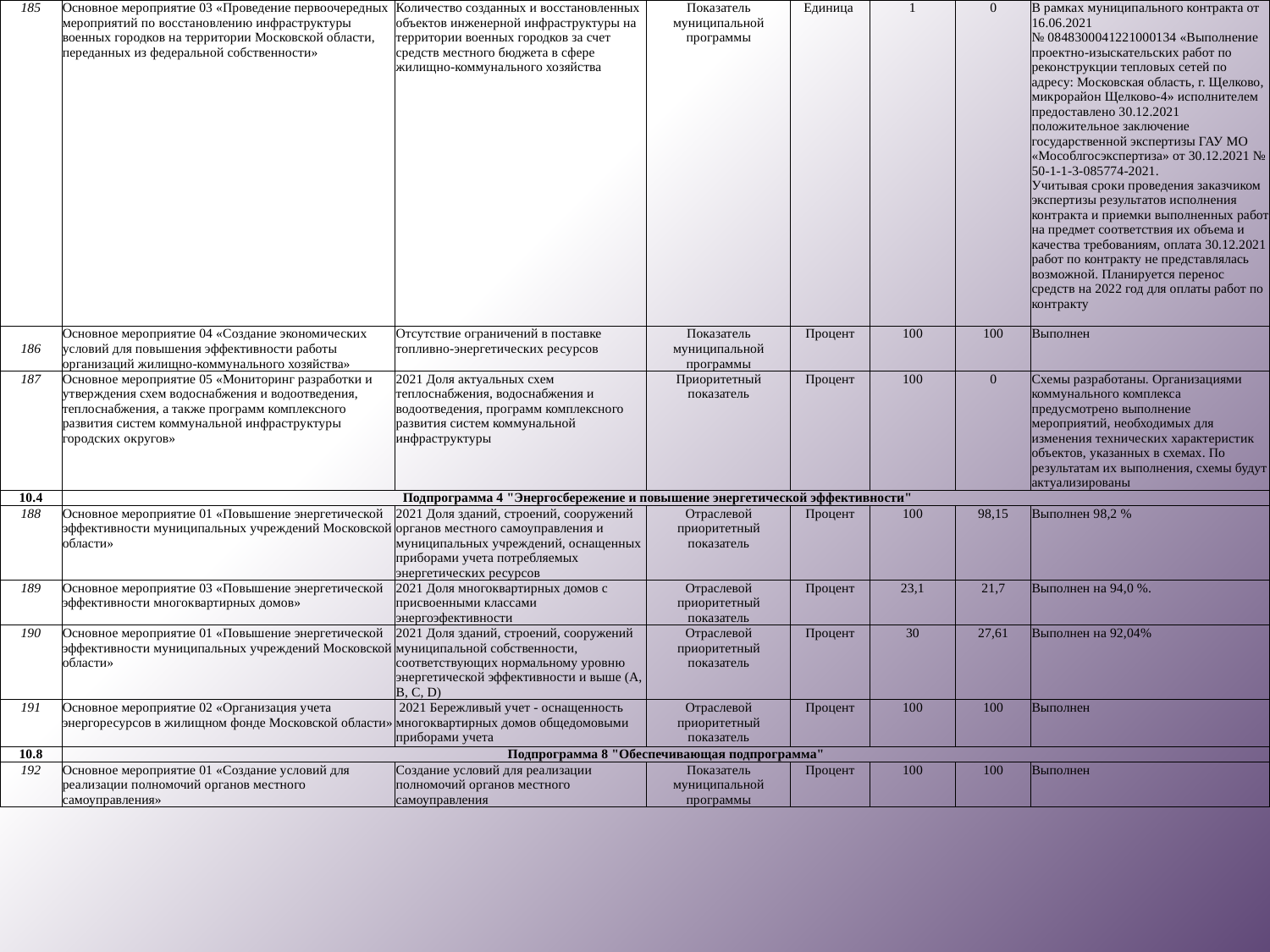

| 185 | Основное мероприятие 03 «Проведение первоочередных мероприятий по восстановлению инфраструктуры военных городков на территории Московской области, переданных из федеральной собственности» | Количество созданных и восстановленных объектов инженерной инфраструктуры на территории военных городков за счет средств местного бюджета в сфере жилищно-коммунального хозяйства | Показатель муниципальной программы | Единица | 1 | 0 | В рамках муниципального контракта от 16.06.2021 № 0848300041221000134 «Выполнение проектно-изыскательских работ по реконструкции тепловых сетей по адресу: Московская область, г. Щелково, микрорайон Щелково-4» исполнителем предоставлено 30.12.2021 положительное заключение государственной экспертизы ГАУ МО «Мособлгосэкспертиза» от 30.12.2021 № 50-1-1-3-085774-2021. Учитывая сроки проведения заказчиком экспертизы результатов исполнения контракта и приемки выполненных работ на предмет соответствия их объема и качества требованиям, оплата 30.12.2021 работ по контракту не представлялась возможной. Планируется перенос средств на 2022 год для оплаты работ по контракту |
| --- | --- | --- | --- | --- | --- | --- | --- |
| 186 | Основное мероприятие 04 «Создание экономических условий для повышения эффективности работы организаций жилищно-коммунального хозяйства» | Отсутствие ограничений в поставке топливно-энергетических ресурсов | Показатель муниципальной программы | Процент | 100 | 100 | Выполнен |
| 187 | Основное мероприятие 05 «Мониторинг разработки и утверждения схем водоснабжения и водоотведения, теплоснабжения, а также программ комплексного развития систем коммунальной инфраструктуры городских округов» | 2021 Доля актуальных схем теплоснабжения, водоснабжения и водоотведения, программ комплексного развития систем коммунальной инфраструктуры | Приоритетный показатель | Процент | 100 | 0 | Схемы разработаны. Организациями коммунального комплекса предусмотрено выполнение мероприятий, необходимых для изменения технических характеристик объектов, указанных в схемах. По результатам их выполнения, схемы будут актуализированы |
| 10.4 | Подпрограмма 4 "Энергосбережение и повышение энергетической эффективности" |  |  |  |  |  |  |
| 188 | Основное мероприятие 01 «Повышение энергетической эффективности муниципальных учреждений Московской области» | 2021 Доля зданий, строений, сооружений органов местного самоуправления и муниципальных учреждений, оснащенных приборами учета потребляемых энергетических ресурсов | Отраслевой приоритетный показатель | Процент | 100 | 98,15 | Выполнен 98,2 % |
| 189 | Основное мероприятие 03 «Повышение энергетической эффективности многоквартирных домов» | 2021 Доля многоквартирных домов с присвоенными классами энергоэфективности | Отраслевой приоритетный показатель | Процент | 23,1 | 21,7 | Выполнен на 94,0 %. |
| 190 | Основное мероприятие 01 «Повышение энергетической эффективности муниципальных учреждений Московской области» | 2021 Доля зданий, строений, сооружений муниципальной собственности, соответствующих нормальному уровню энергетической эффективности и выше (А, B, C, D) | Отраслевой приоритетный показатель | Процент | 30 | 27,61 | Выполнен на 92,04% |
| 191 | Основное мероприятие 02 «Организация учета энергоресурсов в жилищном фонде Московской области» | 2021 Бережливый учет - оснащенность многоквартирных домов общедомовыми приборами учета | Отраслевой приоритетный показатель | Процент | 100 | 100 | Выполнен |
| 10.8 | Подпрограмма 8 "Обеспечивающая подпрограмма" |  |  |  |  |  |  |
| 192 | Основное мероприятие 01 «Создание условий для реализации полномочий органов местного самоуправления» | Создание условий для реализации полномочий органов местного самоуправления | Показатель муниципальной программы | Процент | 100 | 100 | Выполнен |